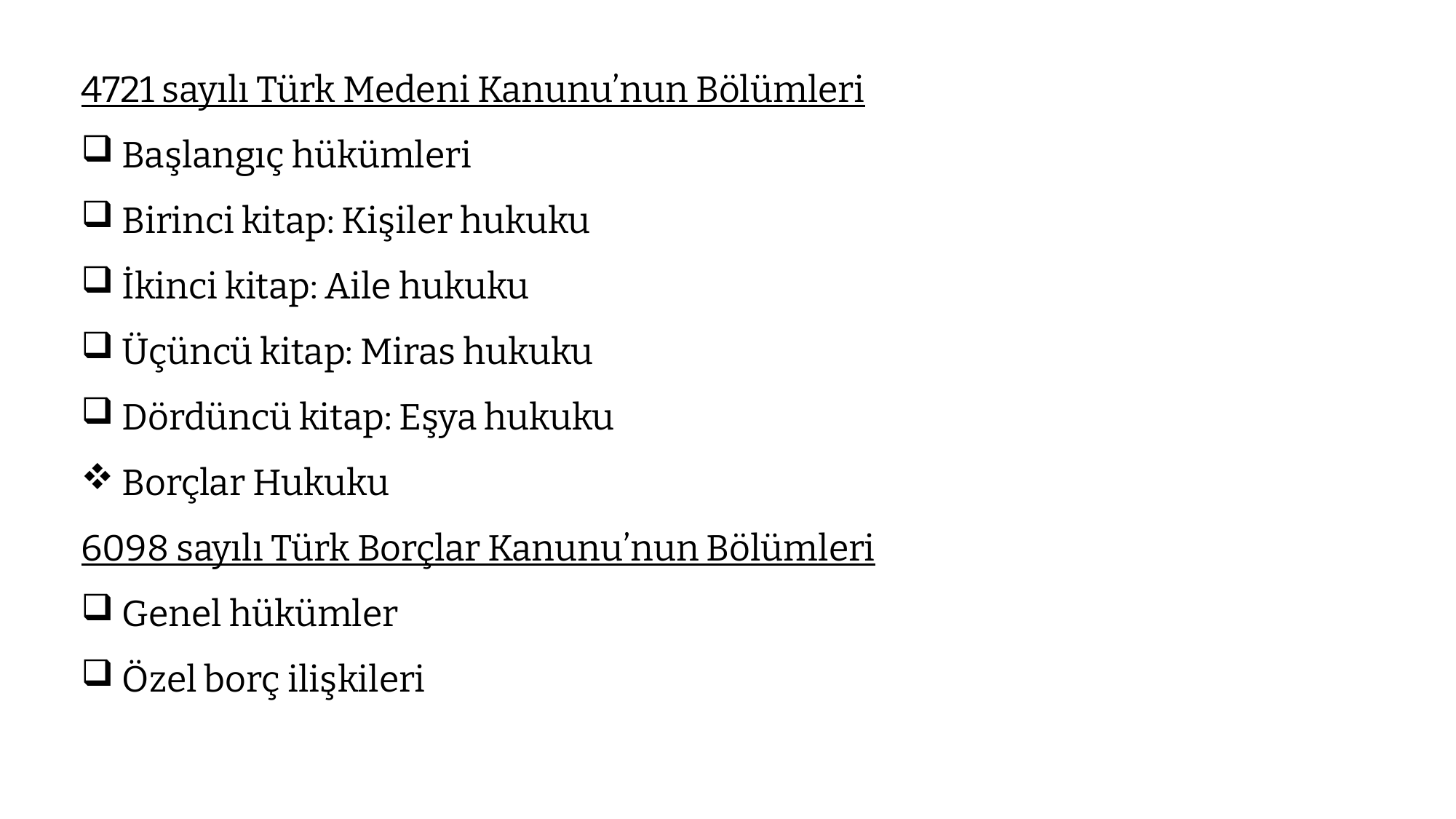

4721 sayılı Türk Medeni Kanunu’nun Bölümleri
Başlangıç hükümleri
Birinci kitap: Kişiler hukuku
İkinci kitap: Aile hukuku
Üçüncü kitap: Miras hukuku
Dördüncü kitap: Eşya hukuku
Borçlar Hukuku
6098 sayılı Türk Borçlar Kanunu’nun Bölümleri
Genel hükümler
Özel borç ilişkileri